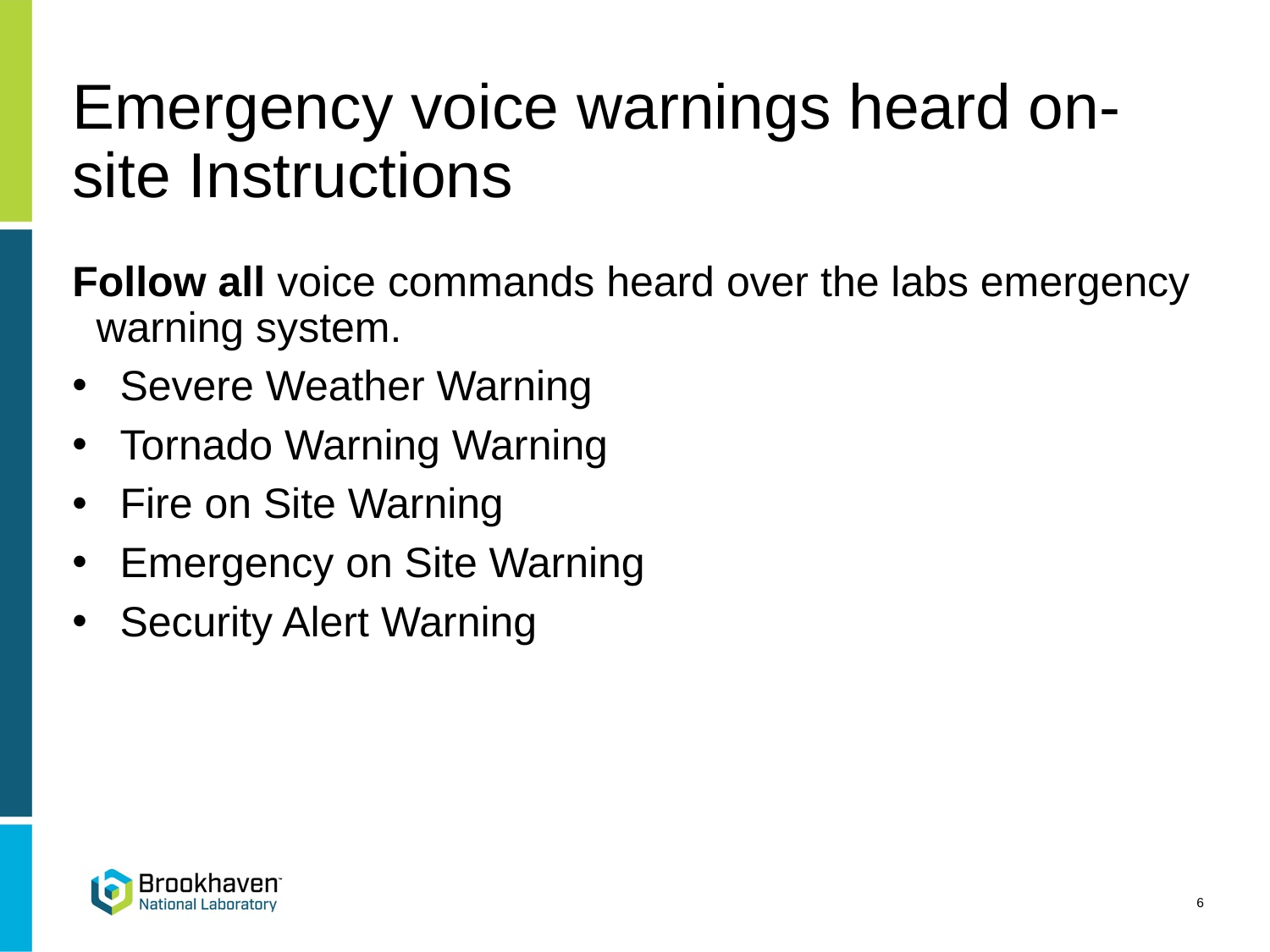

# Emergency voice warnings heard on-site Instructions
Follow all voice commands heard over the labs emergency warning system.
Severe Weather Warning
Tornado Warning Warning
Fire on Site Warning
Emergency on Site Warning
Security Alert Warning
6